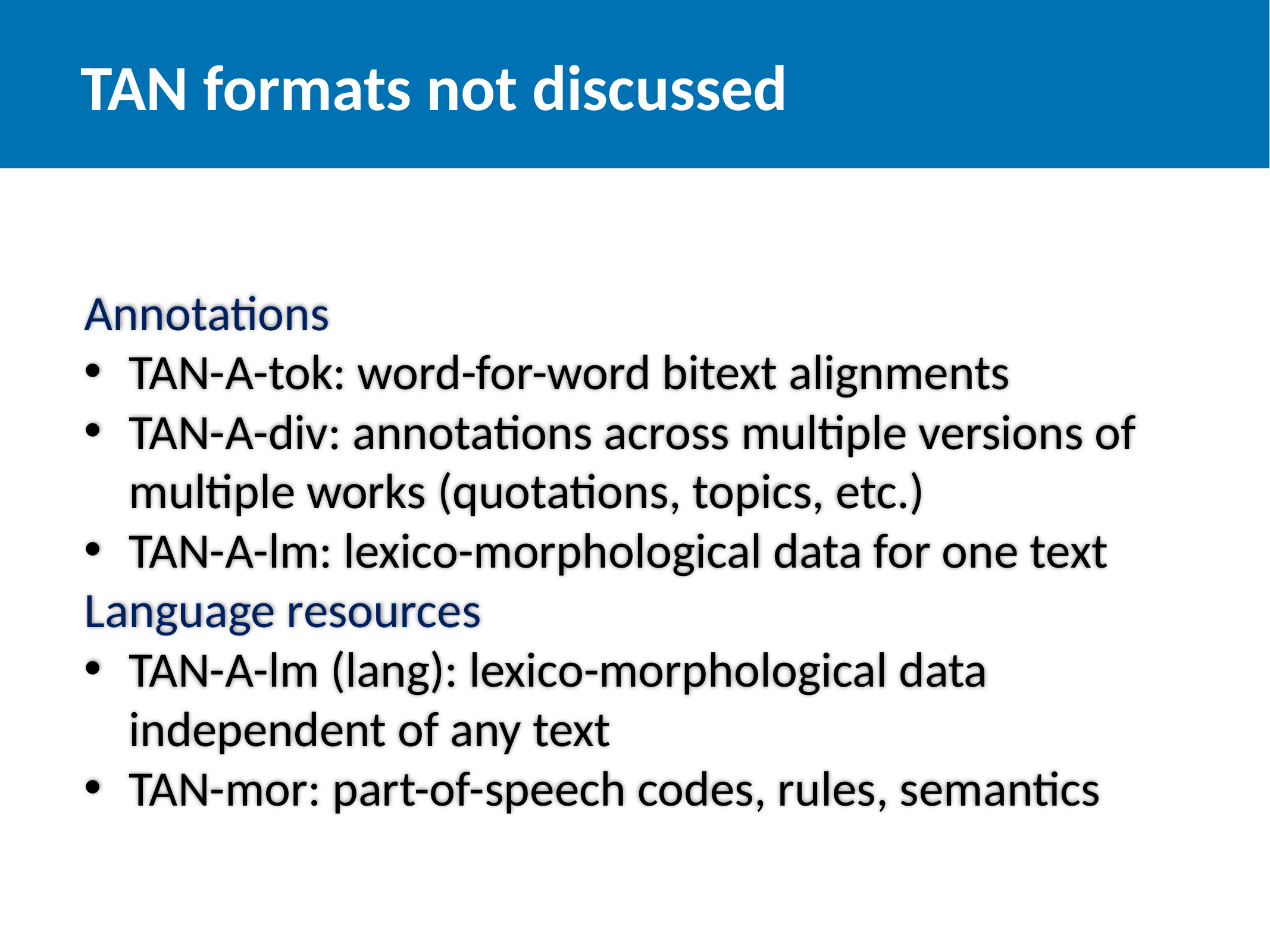

TAN formats not discussed

Annotations
TAN-A-tok: word-for-word bitext alignments
TAN-A-div: annotations across multiple versions of multiple works (quotations, topics, etc.)
TAN-A-lm: lexico-morphological data for one text
Language resources
TAN-A-lm (lang): lexico-morphological data independent of any text
TAN-mor: part-of-speech codes, rules, semantics